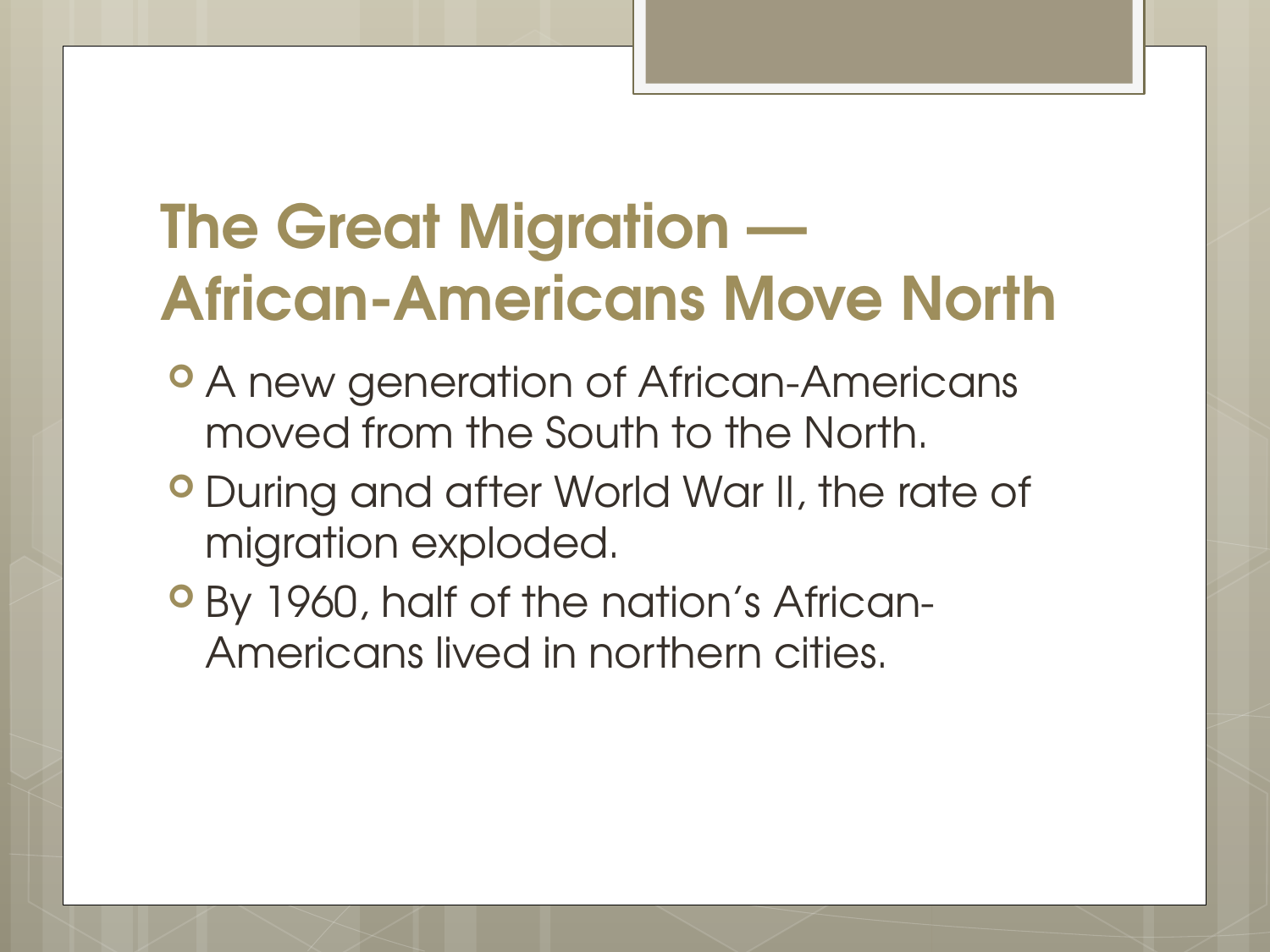

# The Great Migration — African-Americans Move North
A new generation of African-Americans moved from the South to the North.
During and after World War II, the rate of migration exploded.
By 1960, half of the nation’s African-Americans lived in northern cities.